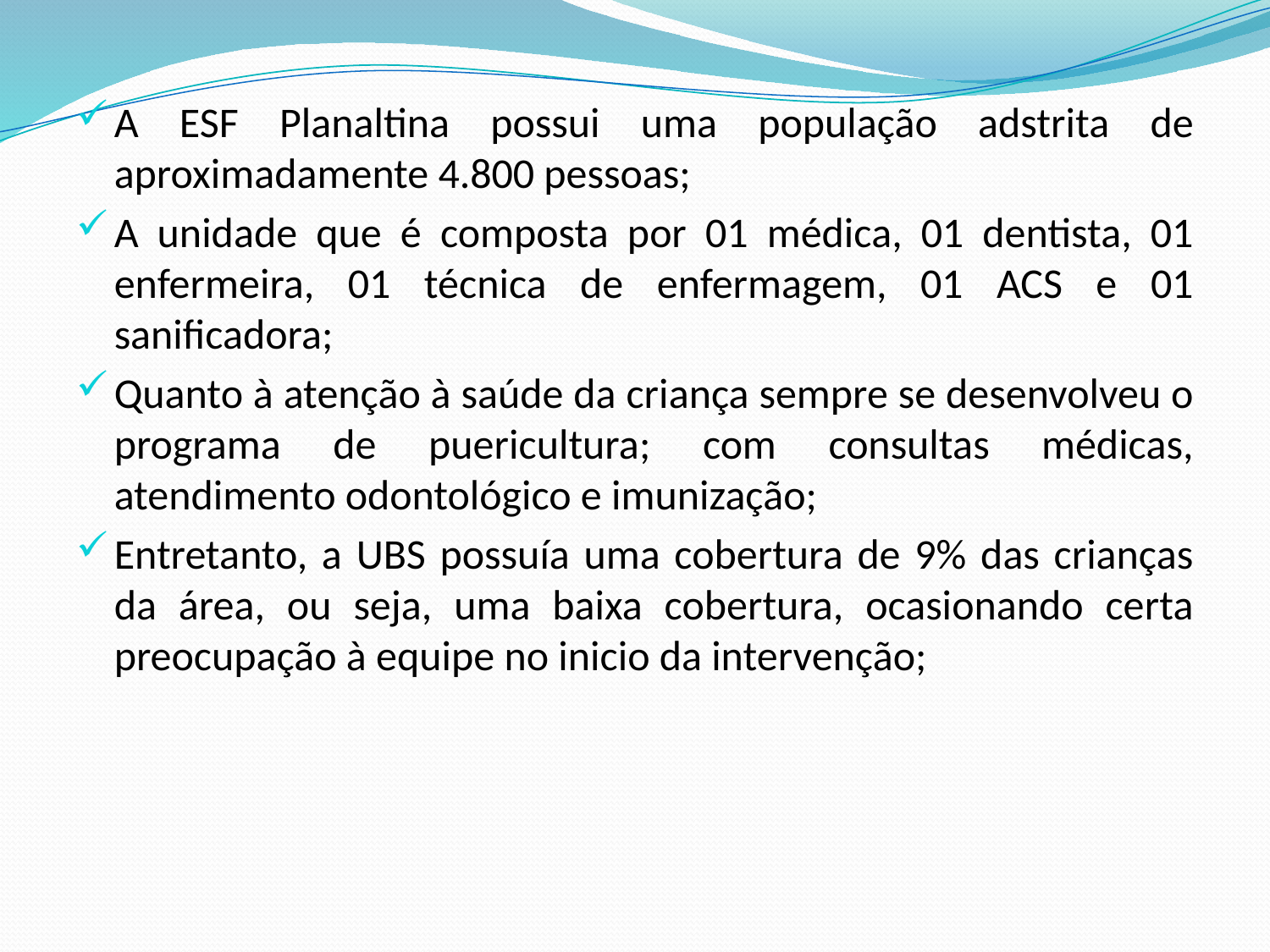

A ESF Planaltina possui uma população adstrita de aproximadamente 4.800 pessoas;
A unidade que é composta por 01 médica, 01 dentista, 01 enfermeira, 01 técnica de enfermagem, 01 ACS e 01 sanificadora;
Quanto à atenção à saúde da criança sempre se desenvolveu o programa de puericultura; com consultas médicas, atendimento odontológico e imunização;
Entretanto, a UBS possuía uma cobertura de 9% das crianças da área, ou seja, uma baixa cobertura, ocasionando certa preocupação à equipe no inicio da intervenção;